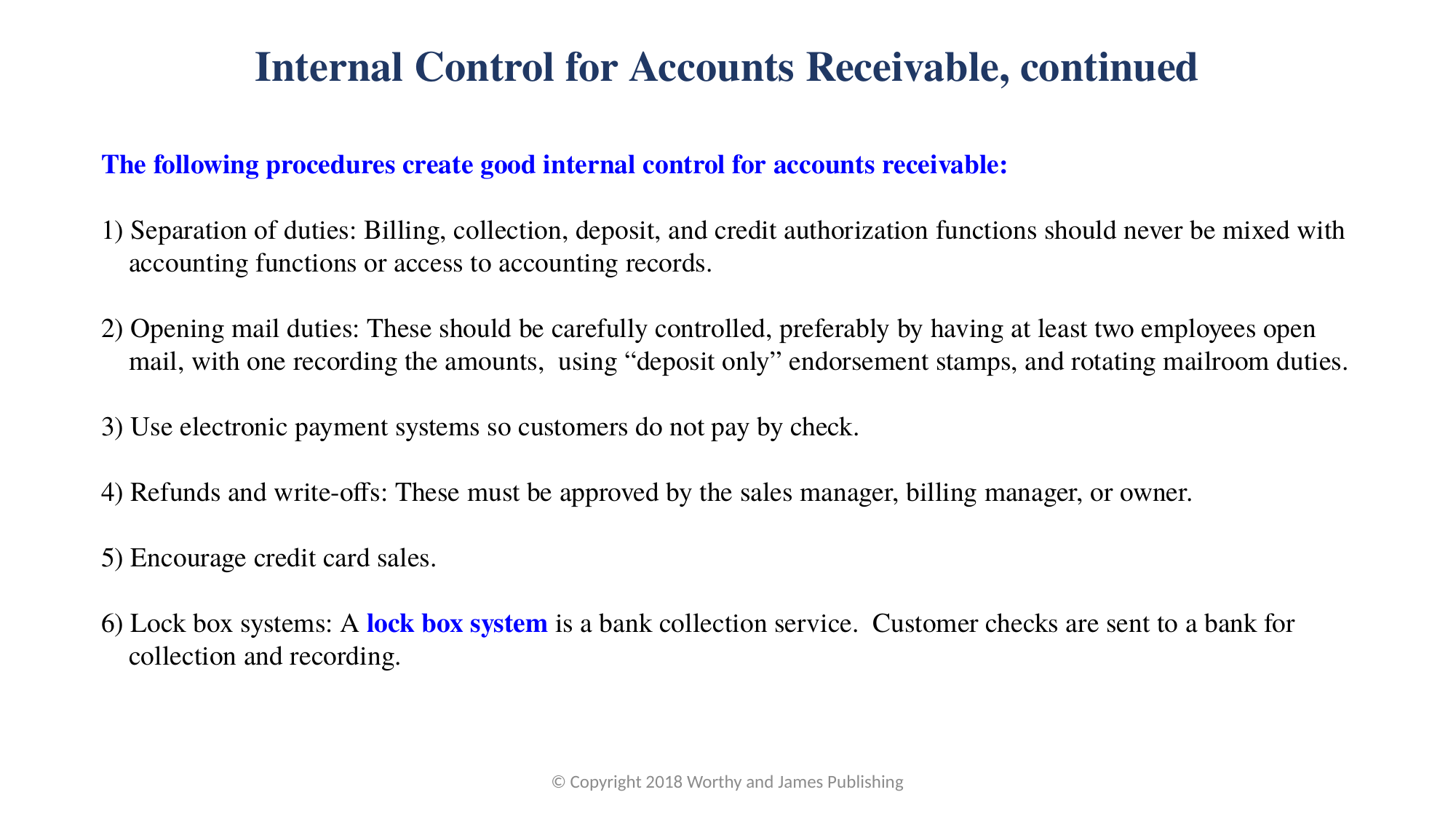

Internal Control for Accounts Receivable, continued
The following procedures create good internal control for accounts receivable:

1) Separation of duties: Billing, collection, deposit, and credit authorization functions should never be mixed with
    accounting functions or access to accounting records.

2) Opening mail duties: These should be carefully controlled, preferably by having at least two employees open
    mail, with one recording the amounts,  using “deposit only” endorsement stamps, and rotating mailroom duties.

3) Use electronic payment systems so customers do not pay by check.

4) Refunds and write-offs: These must be approved by the sales manager, billing manager, or owner.

5) Encourage credit card sales.

6) Lock box systems: A lock box system is a bank collection service.  Customer checks are sent to a bank for
    collection and recording.

© Copyright 2018 Worthy and James Publishing